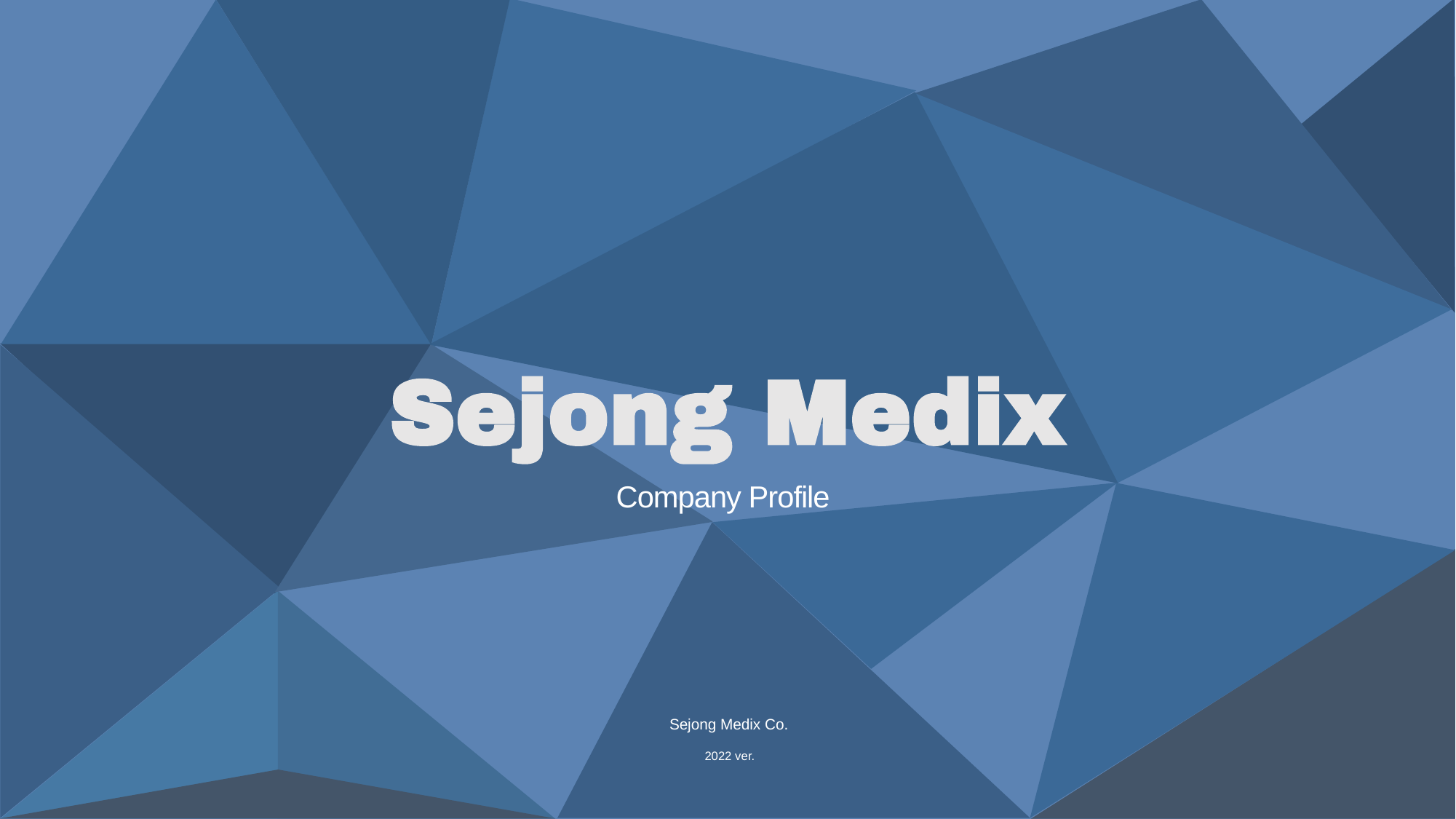

Sejong Medix
Company Profile
Sejong Medix Co.
2022 ver.